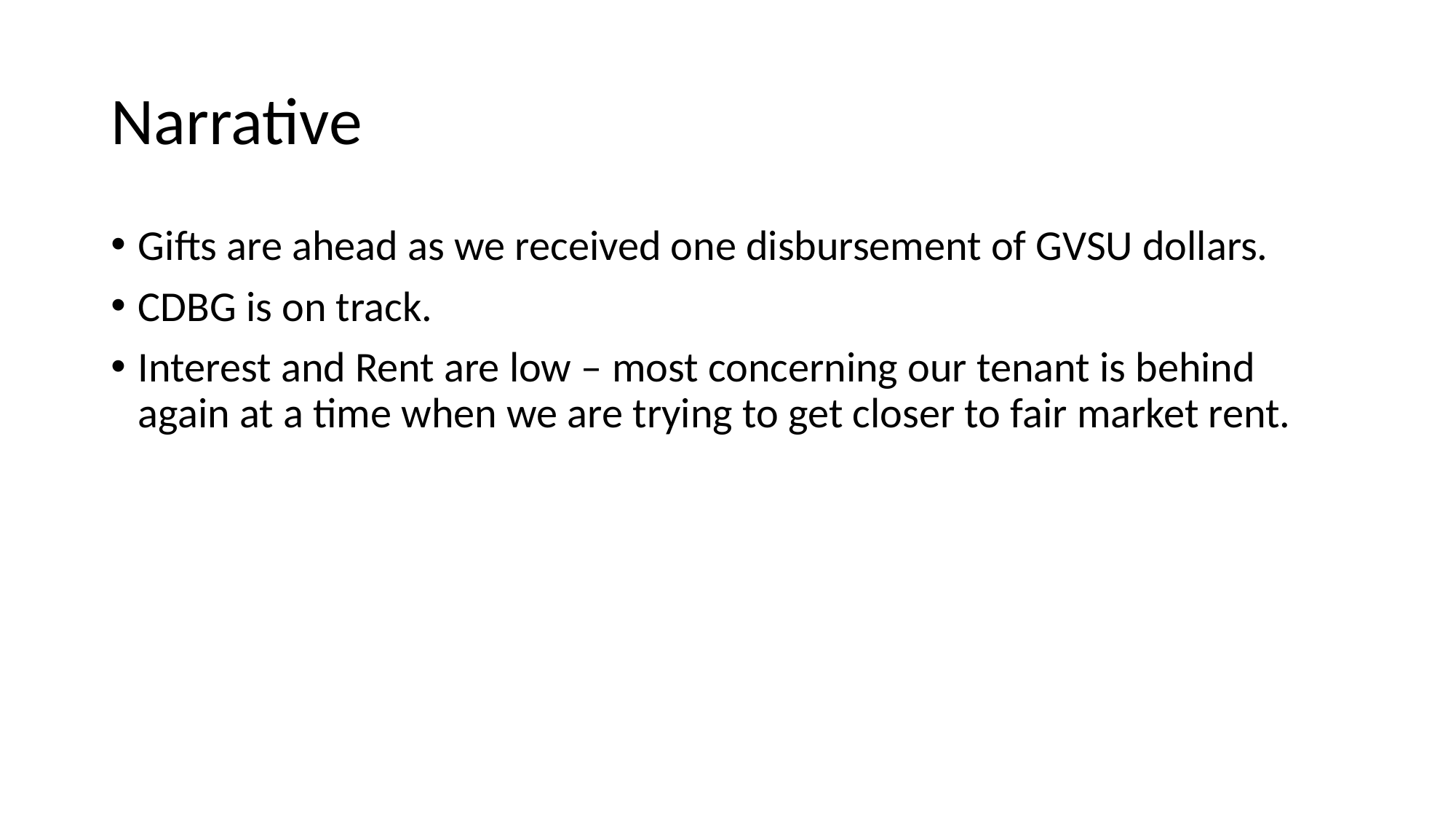

# Narrative
Gifts are ahead as we received one disbursement of GVSU dollars.
CDBG is on track.
Interest and Rent are low – most concerning our tenant is behind again at a time when we are trying to get closer to fair market rent.